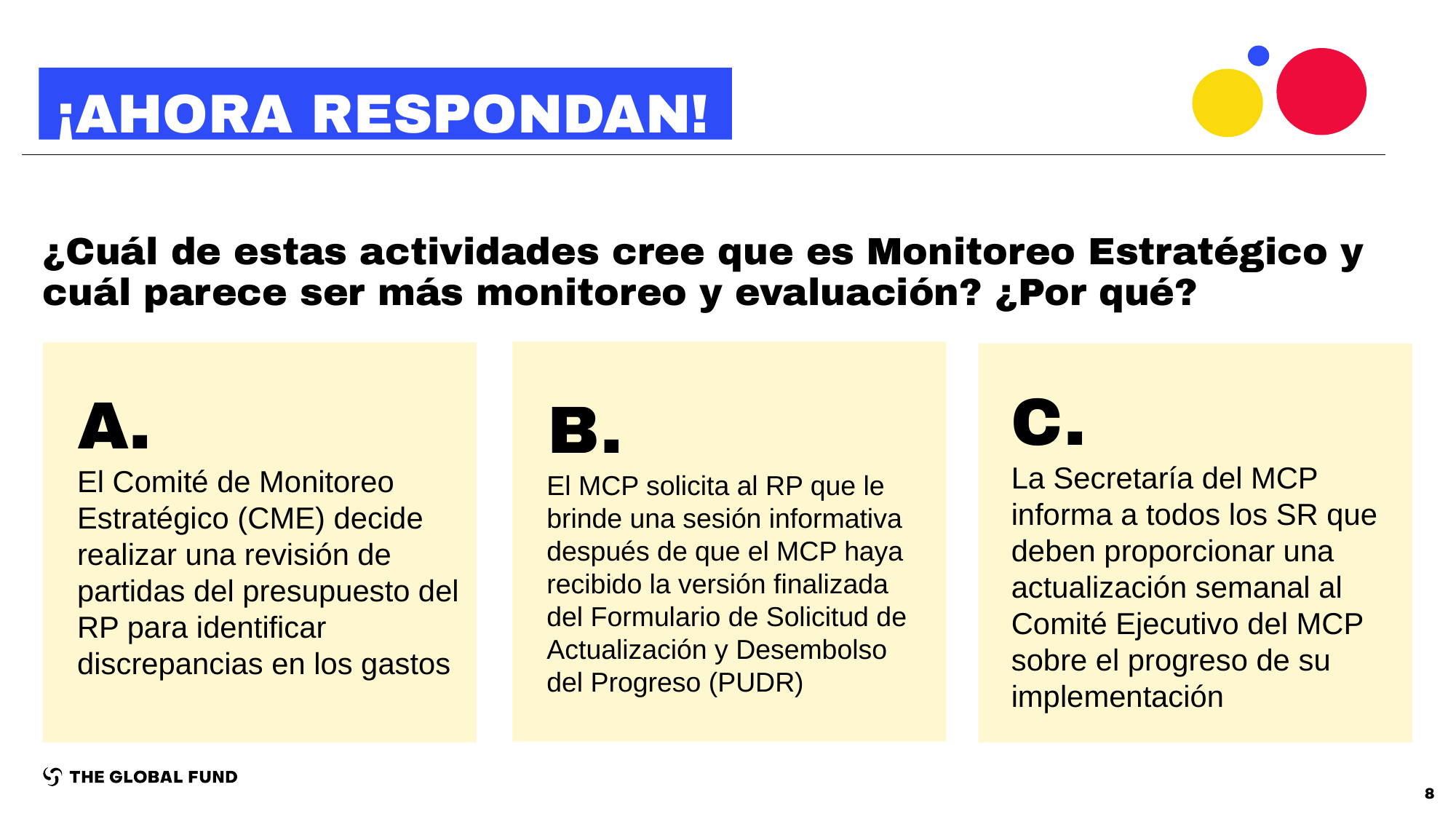

¡AHORA RESPONDAN!

¿Cuál de estas actividades cree que es Monitoreo Estratégico y cuál parece ser más monitoreo y evaluación? ¿Por qué?

C.
La Secretaría del MCP informa a todos los SR que deben proporcionar una actualización semanal al Comité Ejecutivo del MCP sobre el progreso de su implementación
A.
El Comité de Monitoreo Estratégico (CME) decide realizar una revisión de partidas del presupuesto del RP para identificar discrepancias en los gastos

B.
El MCP solicita al RP que le brinde una sesión informativa después de que el MCP haya recibido la versión finalizada del Formulario de Solicitud de Actualización y Desembolso del Progreso (PUDR)

8